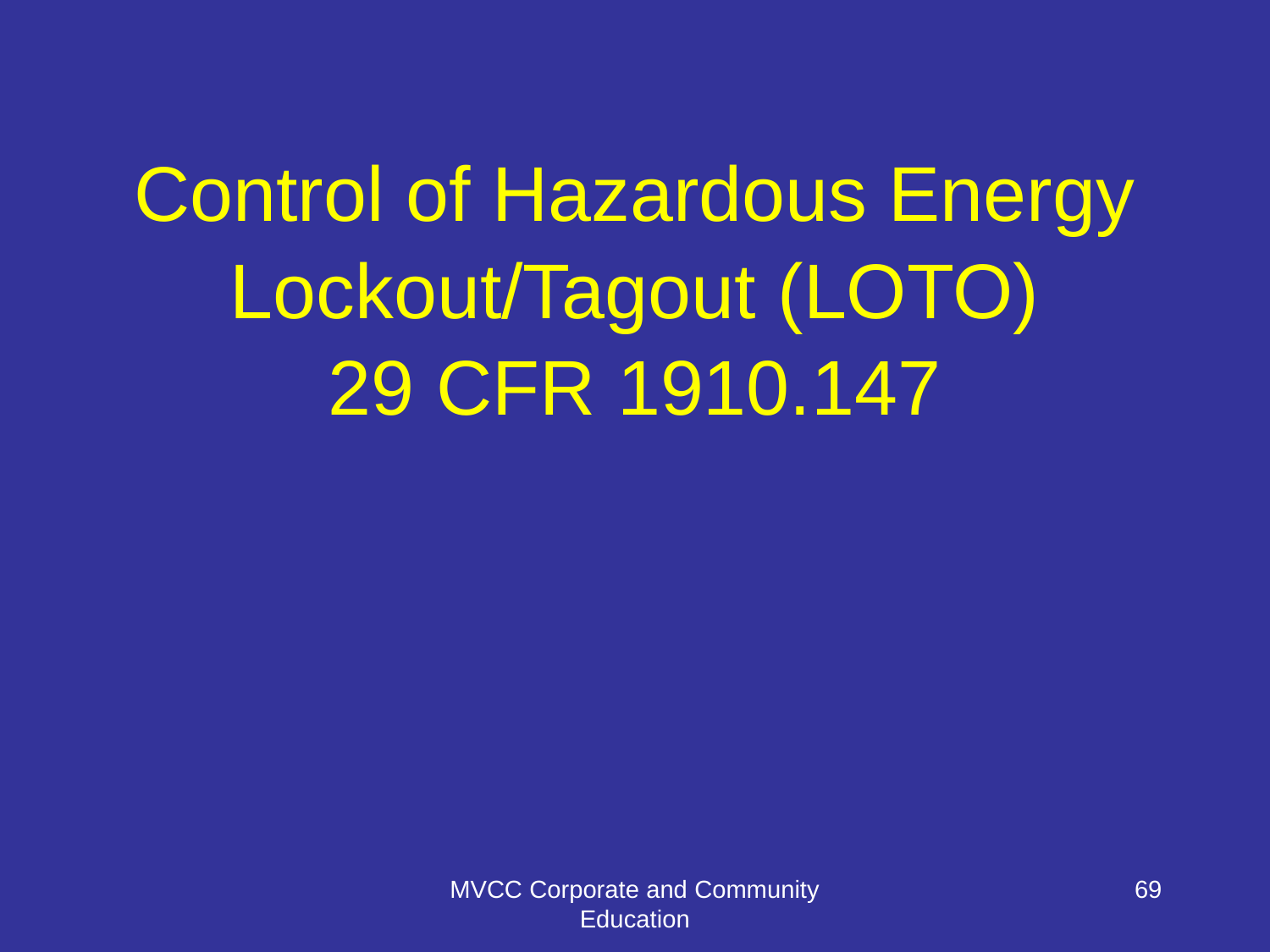

Control of Hazardous Energy Lockout/Tagout (LOTO)
29 CFR 1910.147
MVCC Corporate and Community Education
69